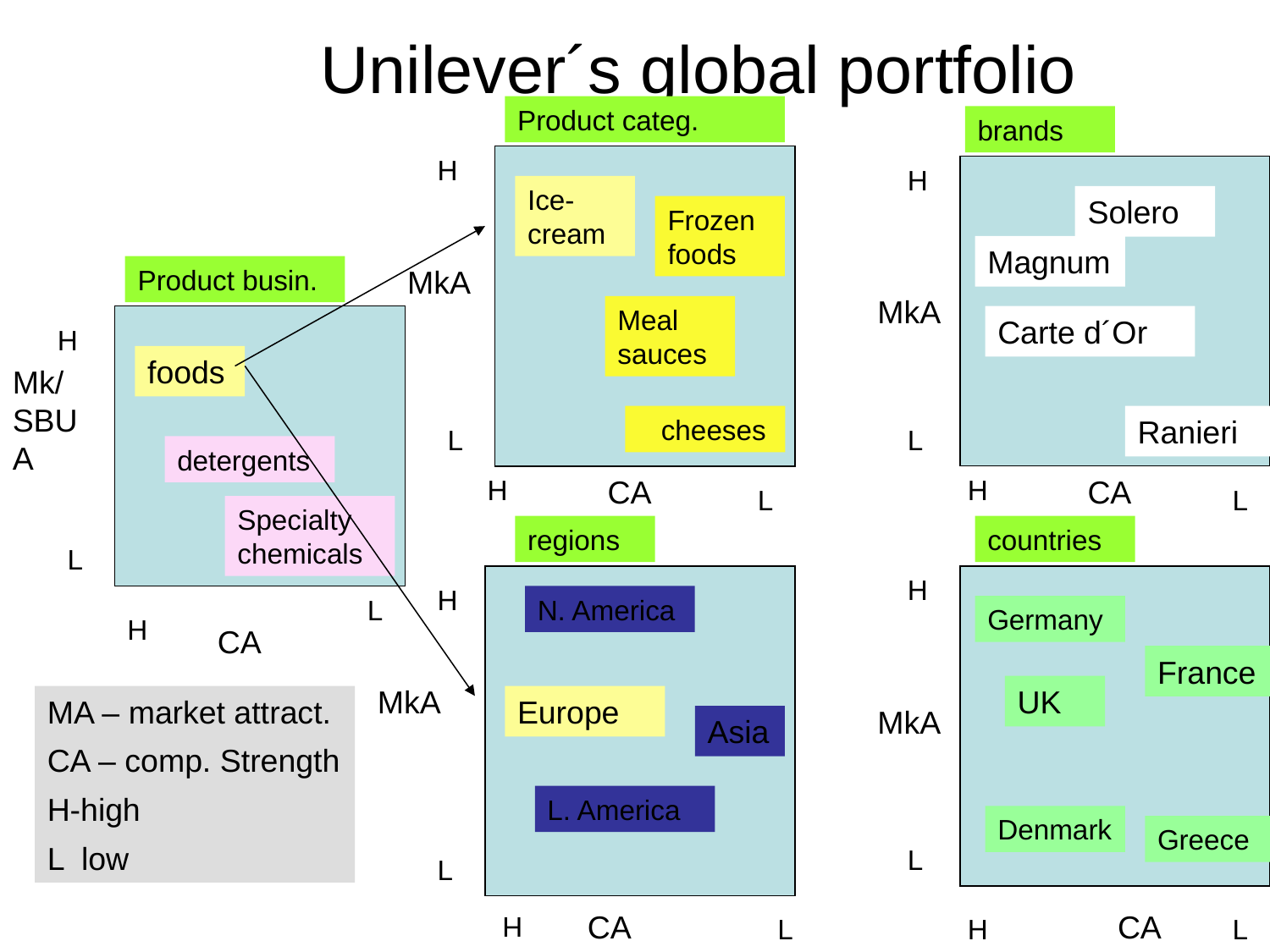

# Unilever´s global portfolio
Product categ.
brands
H

H

Ice-cream
Solero
Frozen
foods

Magnum
Product busin.
MkA
MkA
Meal sauces

Carte d´Or
H
foods
Mk/SBUA

   cheeses
Ranieri
L
L
detergents
H
CA
H
CA
L
L
Specialty chemicals
regions
countries
L

H

H
L
N. America
Germany
H
CA
France
MkA
UK
MA – market attract.
CA – comp. Strength
H-high
L  low
Europe
MkA
Asia
L. America
Denmark
Greece
L
L
CA
CA
H
L
H
L